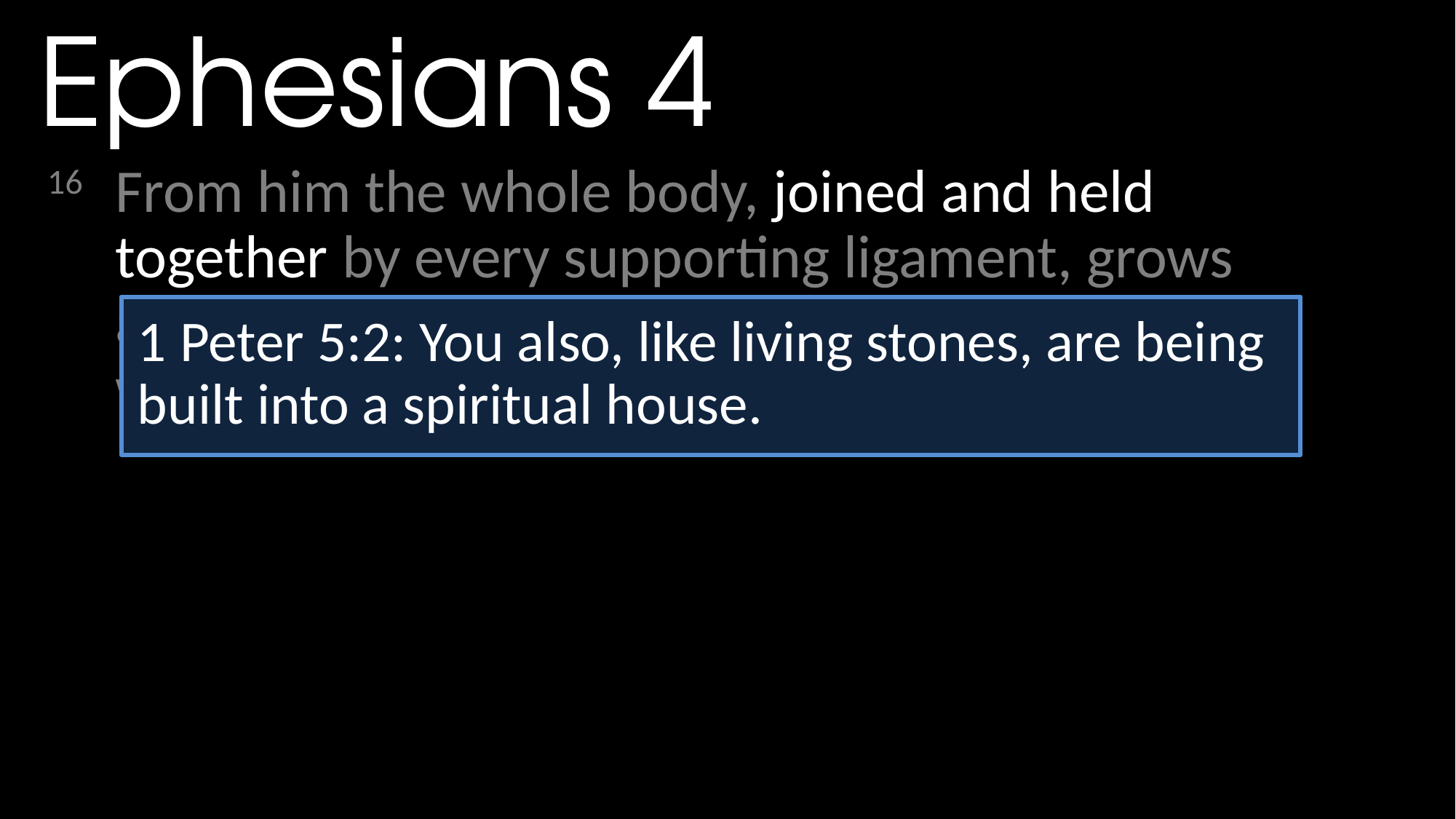

Ephesians 4
16 	From him the whole body, joined and held together by every supporting ligament, grows and builds itself up in love, as each part does its work.

1 Peter 5:2: You also, like living stones, are being built into a spiritual house.